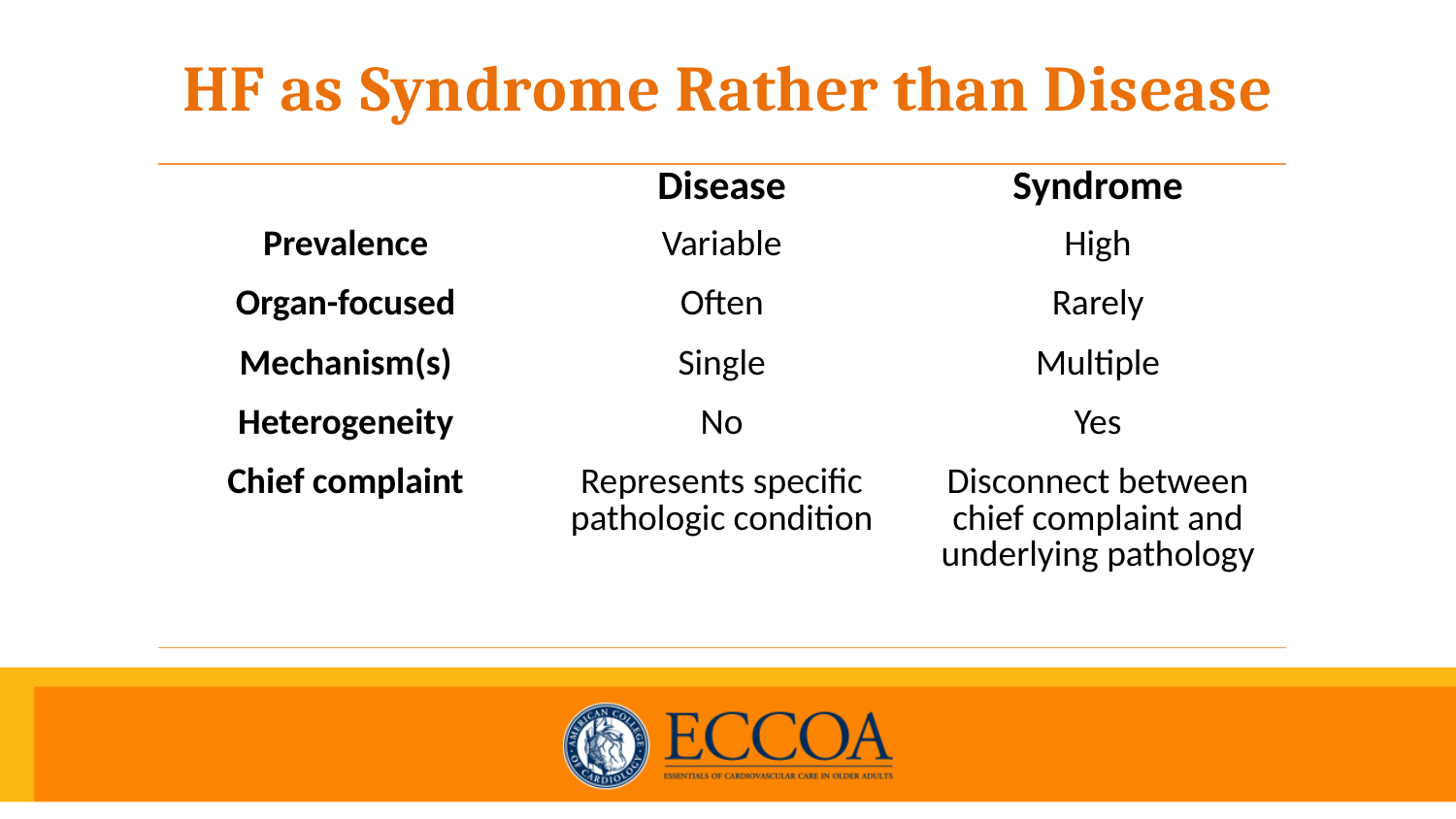

# HF as Syndrome Rather than Disease
|  | Disease | Syndrome |
| --- | --- | --- |
| Prevalence | Variable | High |
| Organ-focused | Often | Rarely |
| Mechanism(s) | Single | Multiple |
| Heterogeneity | No | Yes |
| Chief complaint | Represents specific pathologic condition | Disconnect between chief complaint and underlying pathology |